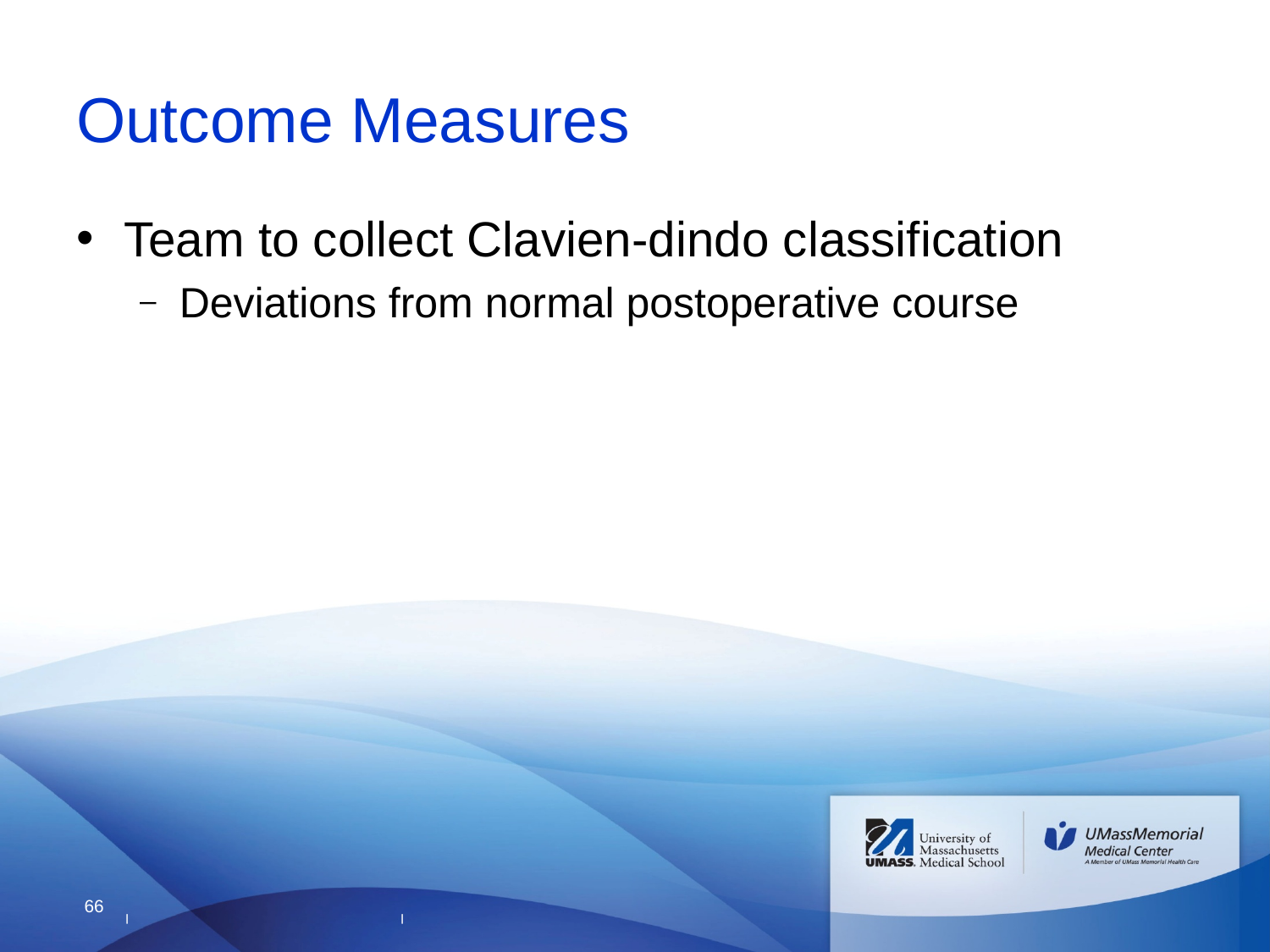

# Outcome Measures
Team to collect Clavien-dindo classification
Deviations from normal postoperative course
66